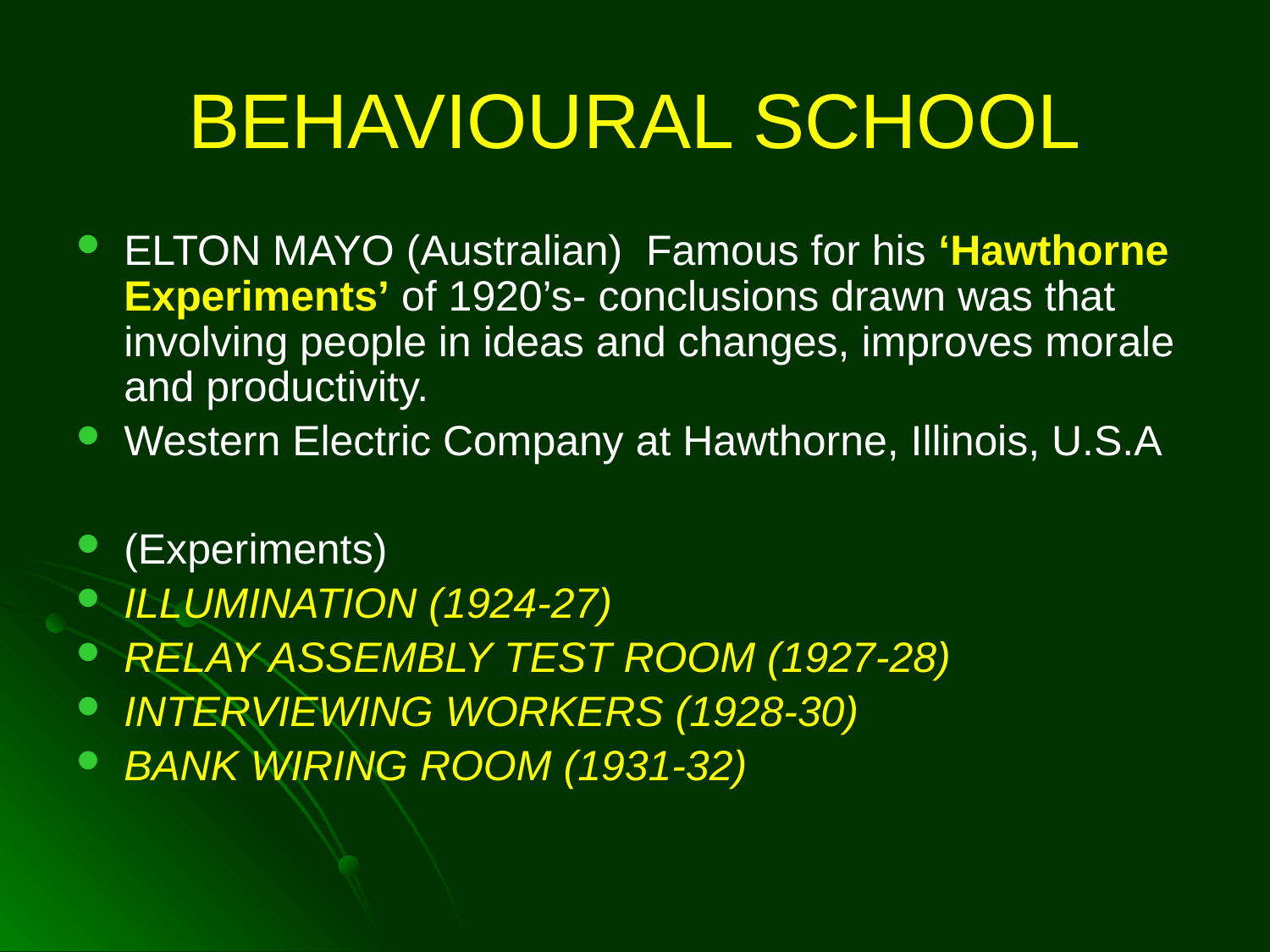

# BEHAVIOURAL SCHOOL
ELTON MAYO (Australian)  Famous for his ‘Hawthorne Experiments’ of 1920’s- conclusions drawn was that involving people in ideas and changes, improves morale and productivity.
Western Electric Company at Hawthorne, Illinois, U.S.A

(Experiments)
ILLUMINATION (1924-27)
RELAY ASSEMBLY TEST ROOM (1927-28)
INTERVIEWING WORKERS (1928-30)
BANK WIRING ROOM (1931-32)